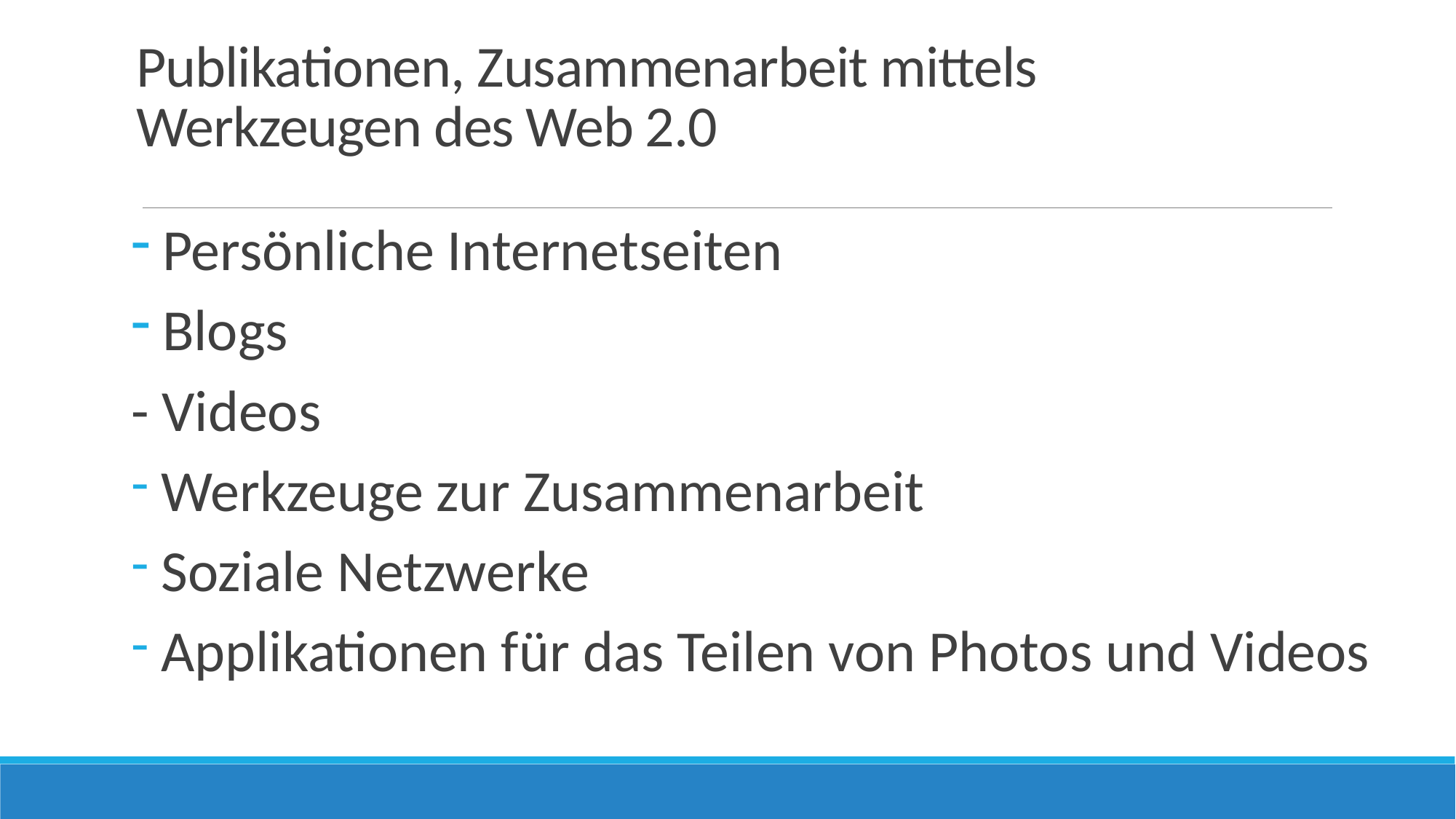

# Publikationen, Zusammenarbeit mittels Werkzeugen des Web 2.0
 Persönliche Internetseiten
 Blogs
- Videos
 Werkzeuge zur Zusammenarbeit
 Soziale Netzwerke
 Applikationen für das Teilen von Photos und Videos